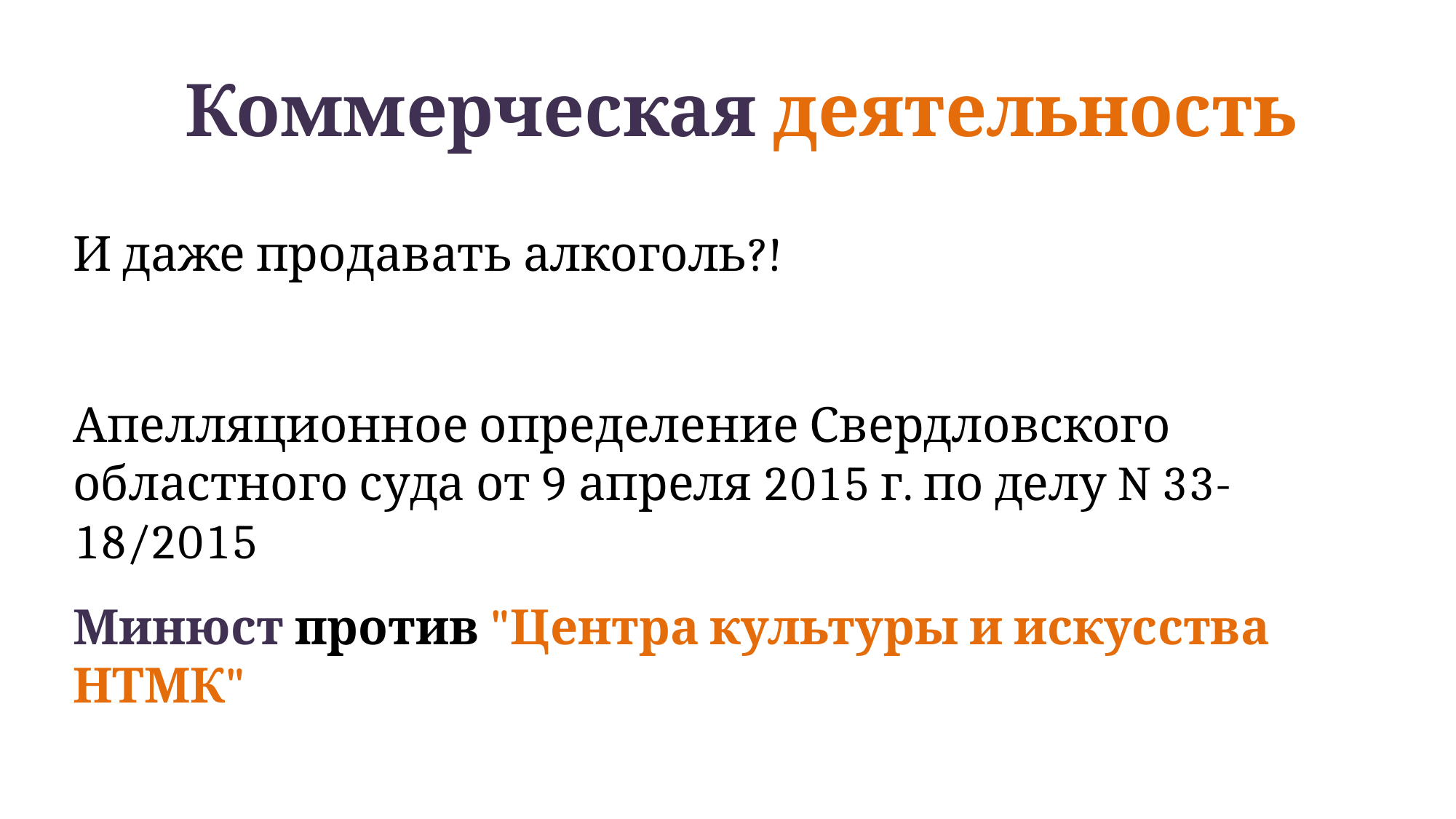

# Коммерческая деятельность
И даже продавать алкоголь?!

Апелляционное определение Свердловского областного суда от 9 апреля 2015 г. по делу N 33-18/2015
Минюст против "Центра культуры и искусства НТМК"